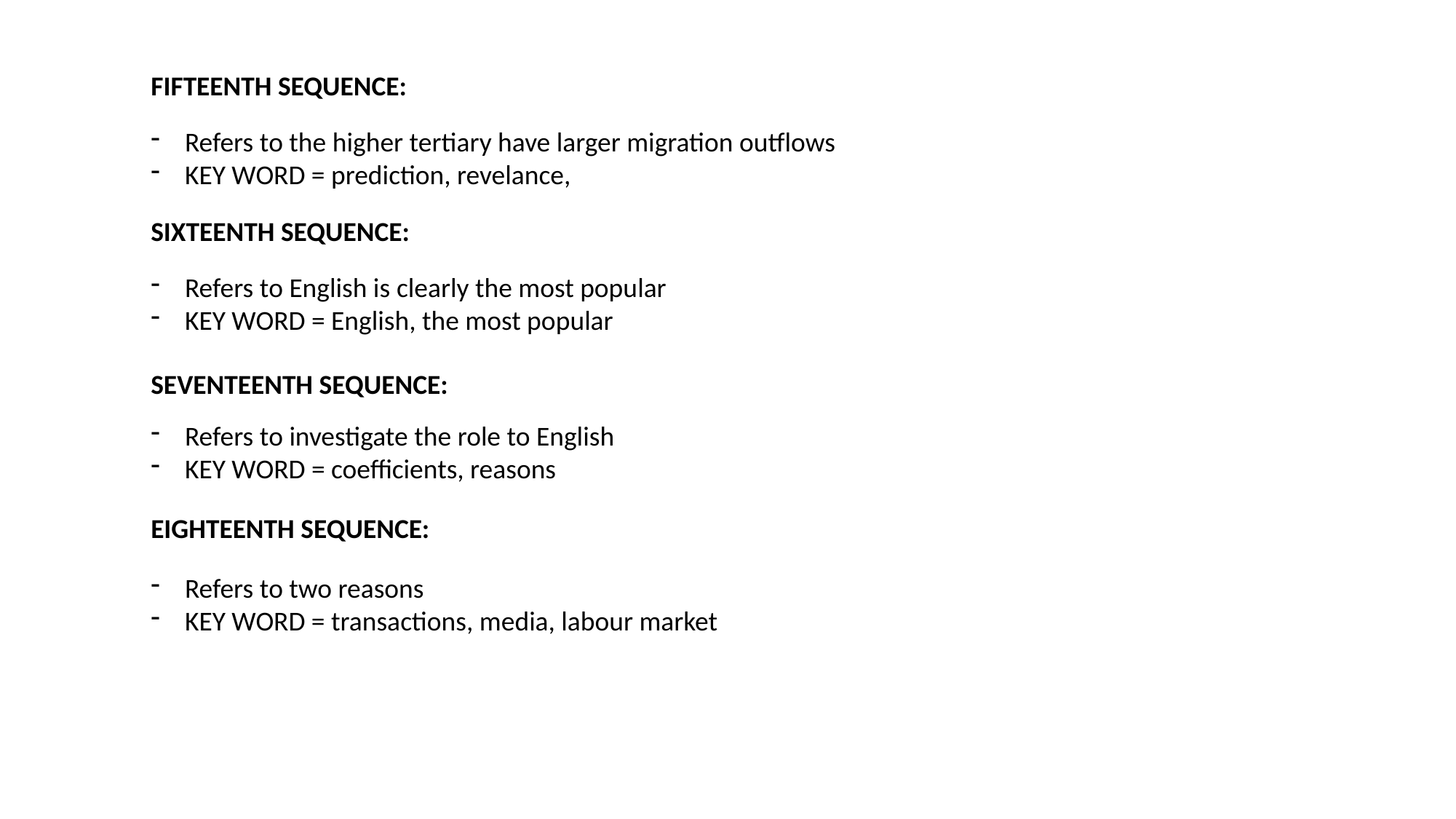

FIFTEENTH SEQUENCE:
Refers to the higher tertiary have larger migration outflows
KEY WORD = prediction, revelance,
SIXTEENTH SEQUENCE:
Refers to English is clearly the most popular
KEY WORD = English, the most popular
SEVENTEENTH SEQUENCE:
Refers to investigate the role to English
KEY WORD = coefficients, reasons
EIGHTEENTH SEQUENCE:
Refers to two reasons
KEY WORD = transactions, media, labour market